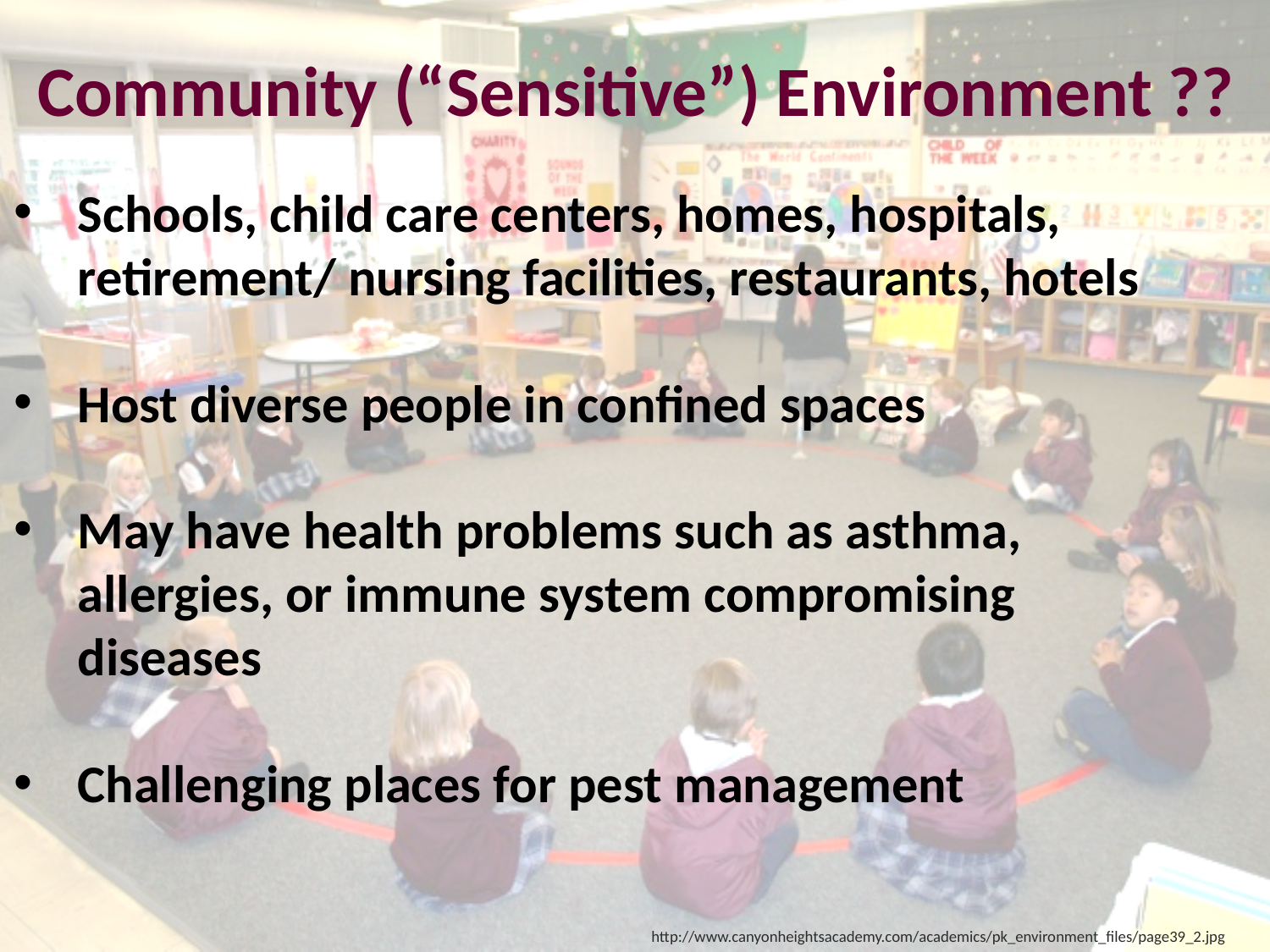

Community (“Sensitive”) Environment ??
Schools, child care centers, homes, hospitals, retirement/ nursing facilities, restaurants, hotels

Host diverse people in confined spaces

May have health problems such as asthma, allergies, or immune system compromising diseases

Challenging places for pest management

http://www.canyonheightsacademy.com/academics/pk_environment_files/page39_2.jpg